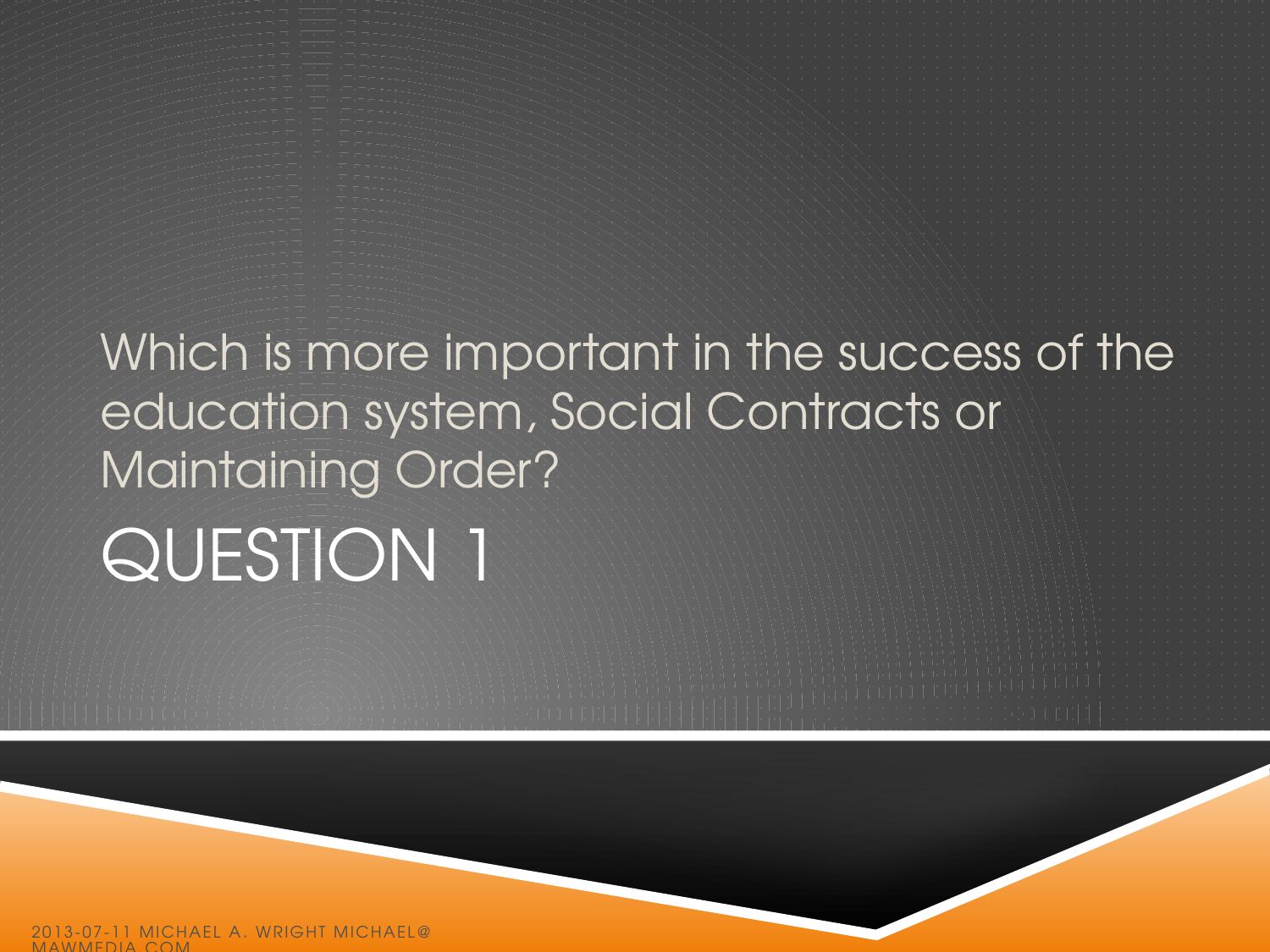

Which is more important in the success of the education system, Social Contracts or Maintaining Order?
# Question 1
2013-07-11 Michael A. Wright michael@mawmedia.com